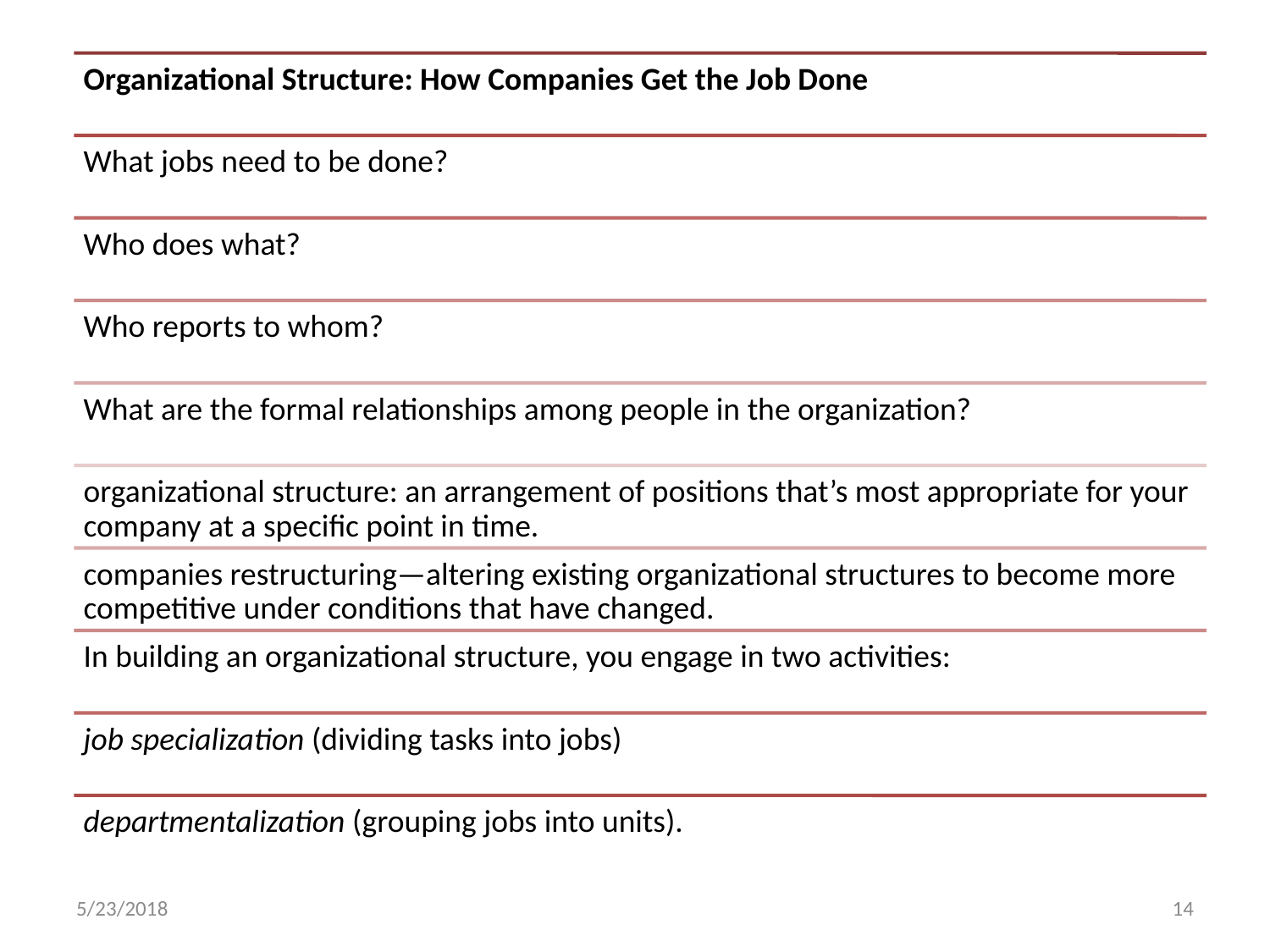

Organizational Structure: How Companies Get the Job Done
What jobs need to be done?
Who does what?
Who reports to whom?
What are the formal relationships among people in the organization?
organizational structure: an arrangement of positions that’s most appropriate for your company at a specific point in time.
companies restructuring—altering existing organizational structures to become more competitive under conditions that have changed.
In building an organizational structure, you engage in two activities:
job specialization (dividing tasks into jobs)
departmentalization (grouping jobs into units).
5/23/2018
14